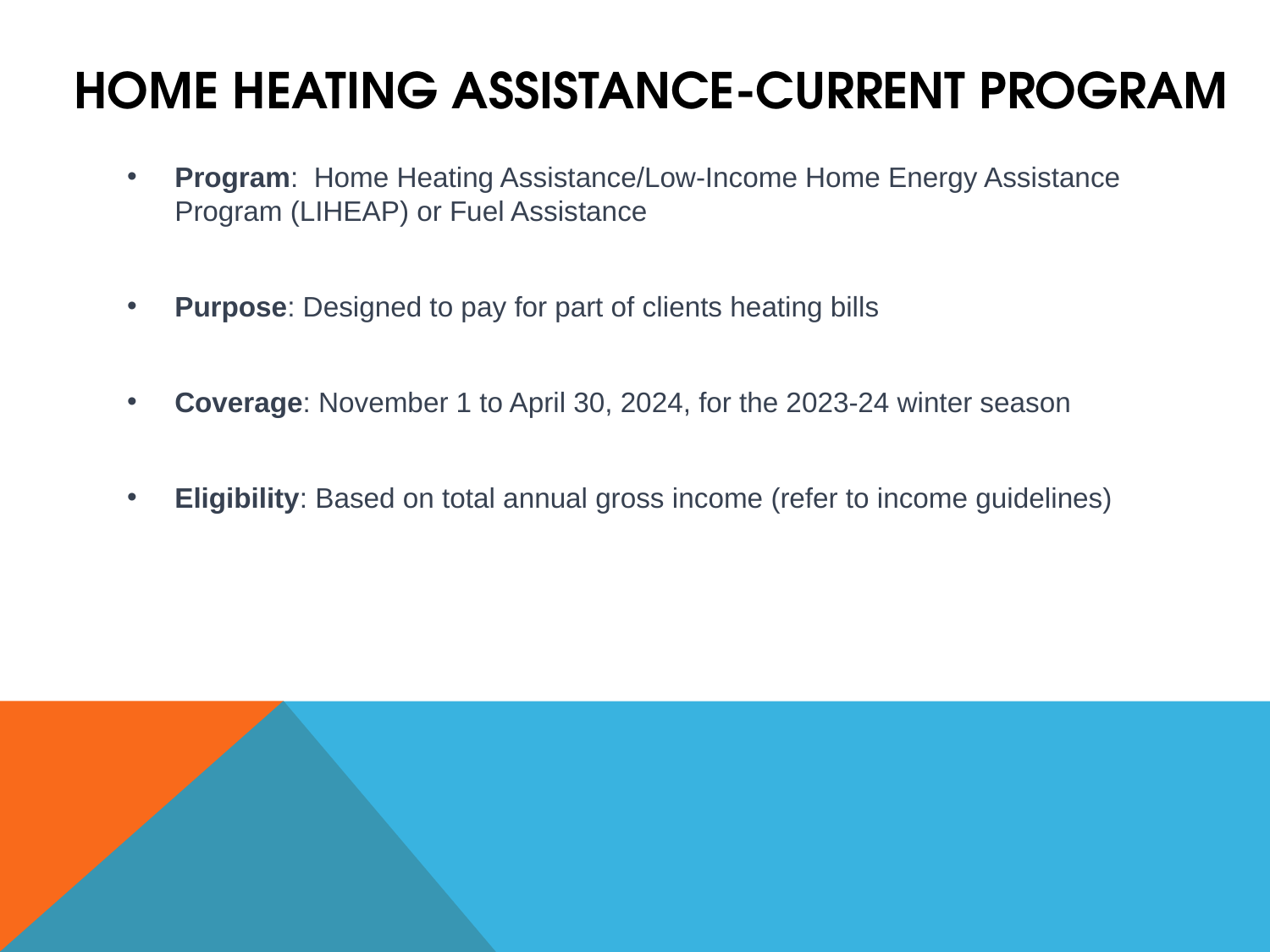

# Home Heating Assistance-Current Program
Program:  Home Heating Assistance/Low-Income Home Energy Assistance Program (LIHEAP) or Fuel Assistance

Purpose: Designed to pay for part of clients heating bills

Coverage: November 1 to April 30, 2024, for the 2023-24 winter season

Eligibility: Based on total annual gross income (refer to income guidelines)